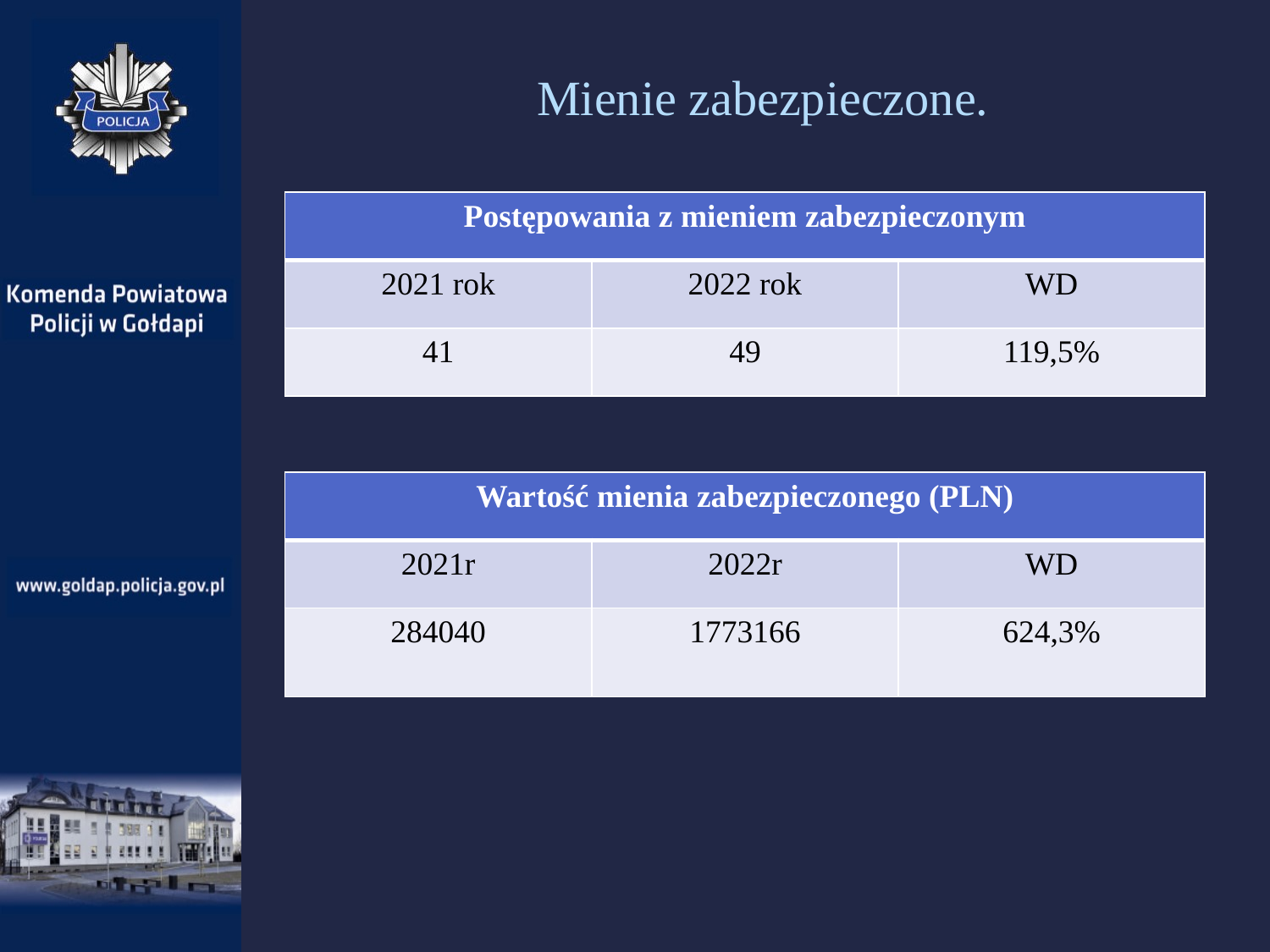

# Mienie zabezpieczone.
| Postępowania z mieniem zabezpieczonym |  |  |
| --- | --- | --- |
| 2021 rok | 2022 rok | WD |
| 41 | 49 | 119,5% |

| Wartość mienia zabezpieczonego (PLN) |  |  |
| --- | --- | --- |
| 2021r | 2022r | WD |
| 284040 | 1773166 | 624,3% |